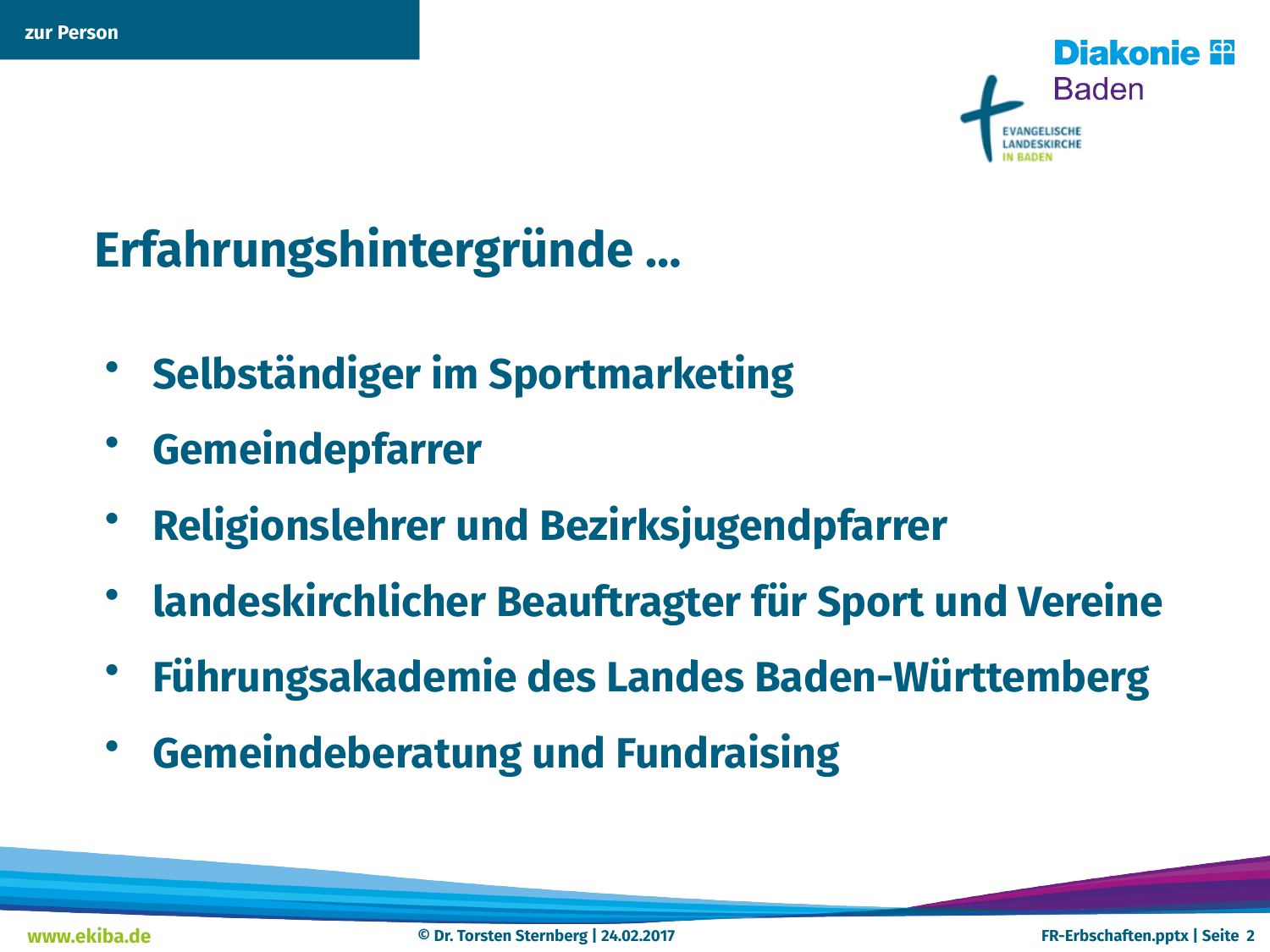

zur Person

Erfahrungshintergründe …
Selbständiger im Sportmarketing
Gemeindepfarrer
Religionslehrer und Bezirksjugendpfarrer
landeskirchlicher Beauftragter für Sport und Vereine
Führungsakademie des Landes Baden-Württemberg
Gemeindeberatung und Fundraising